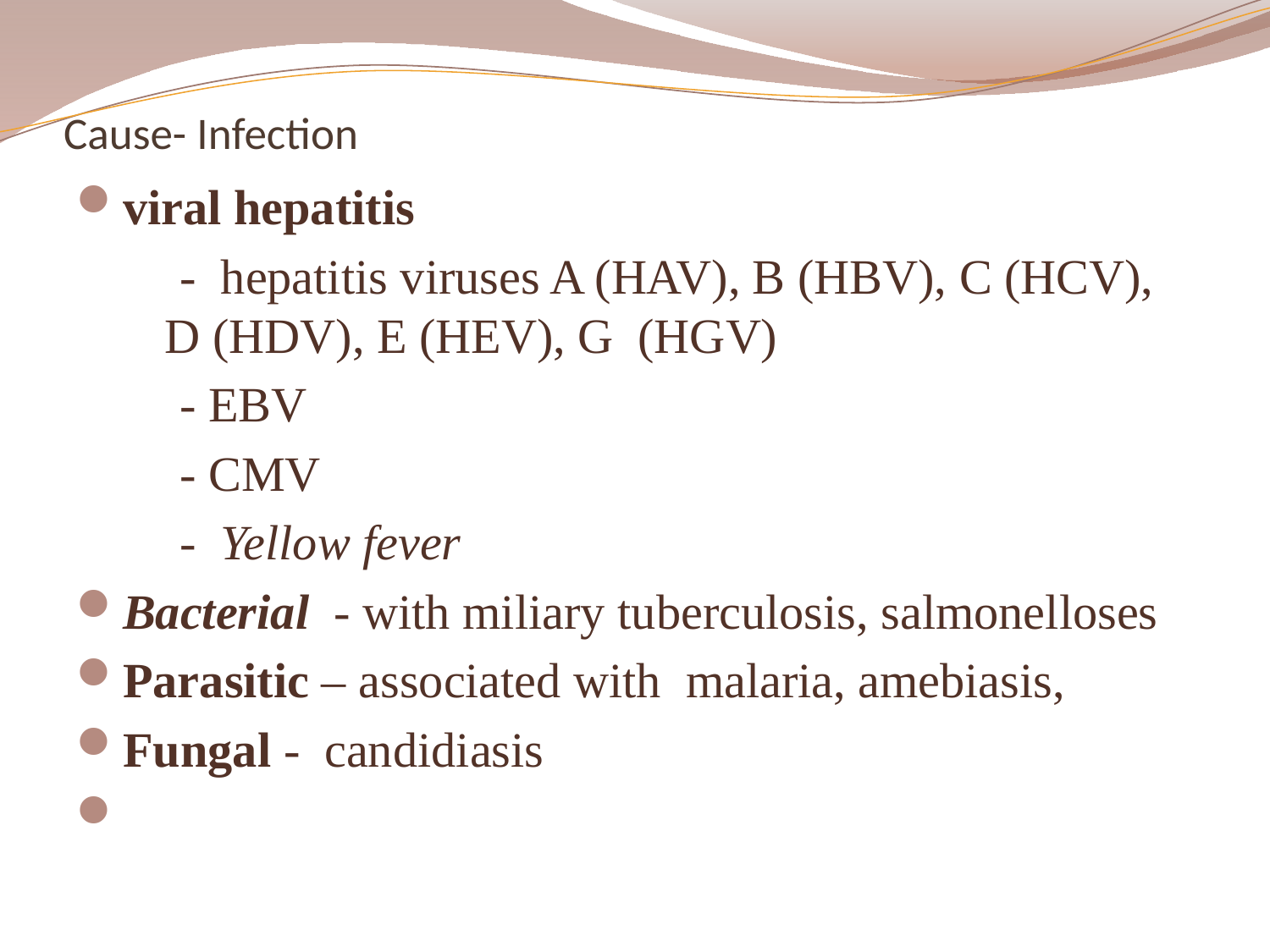

# Cause- Infection
viral hepatitis
    -  hepatitis viruses A (HAV), B (HBV), C (HCV), D (HDV), E (HEV), G  (HGV)
    - EBV
    - CMV
    -  Yellow fever
Bacterial  - with miliary tuberculosis, salmonelloses
Parasitic – associated with  malaria, amebiasis,
Fungal -  candidiasis